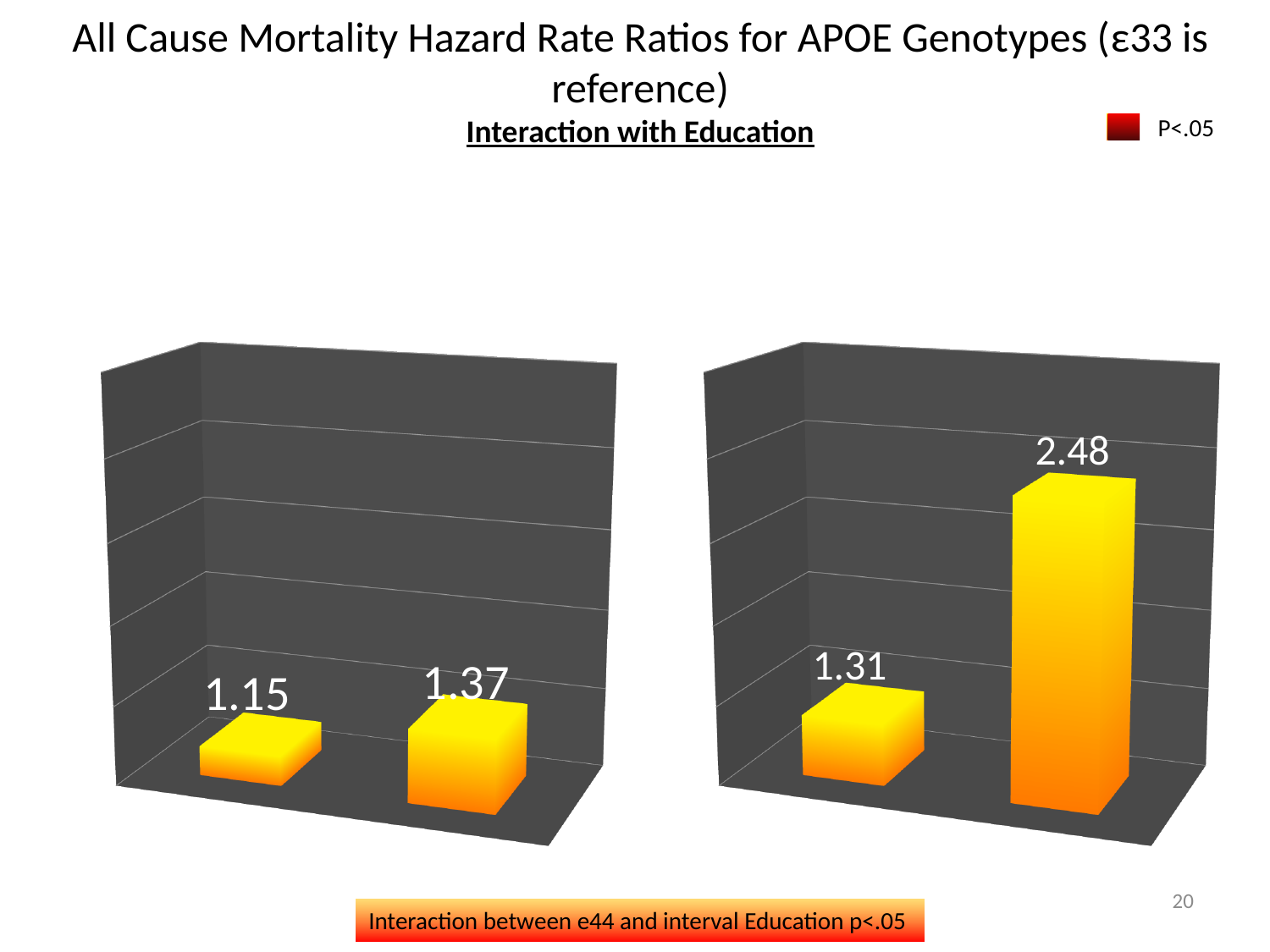

# All Cause Mortality Hazard Rate Ratios for APOE Genotypes (ε33 is reference) Interaction with Education
P<.05

[unsupported chart]

[unsupported chart]

20
Interaction between e44 and interval Education p<.05